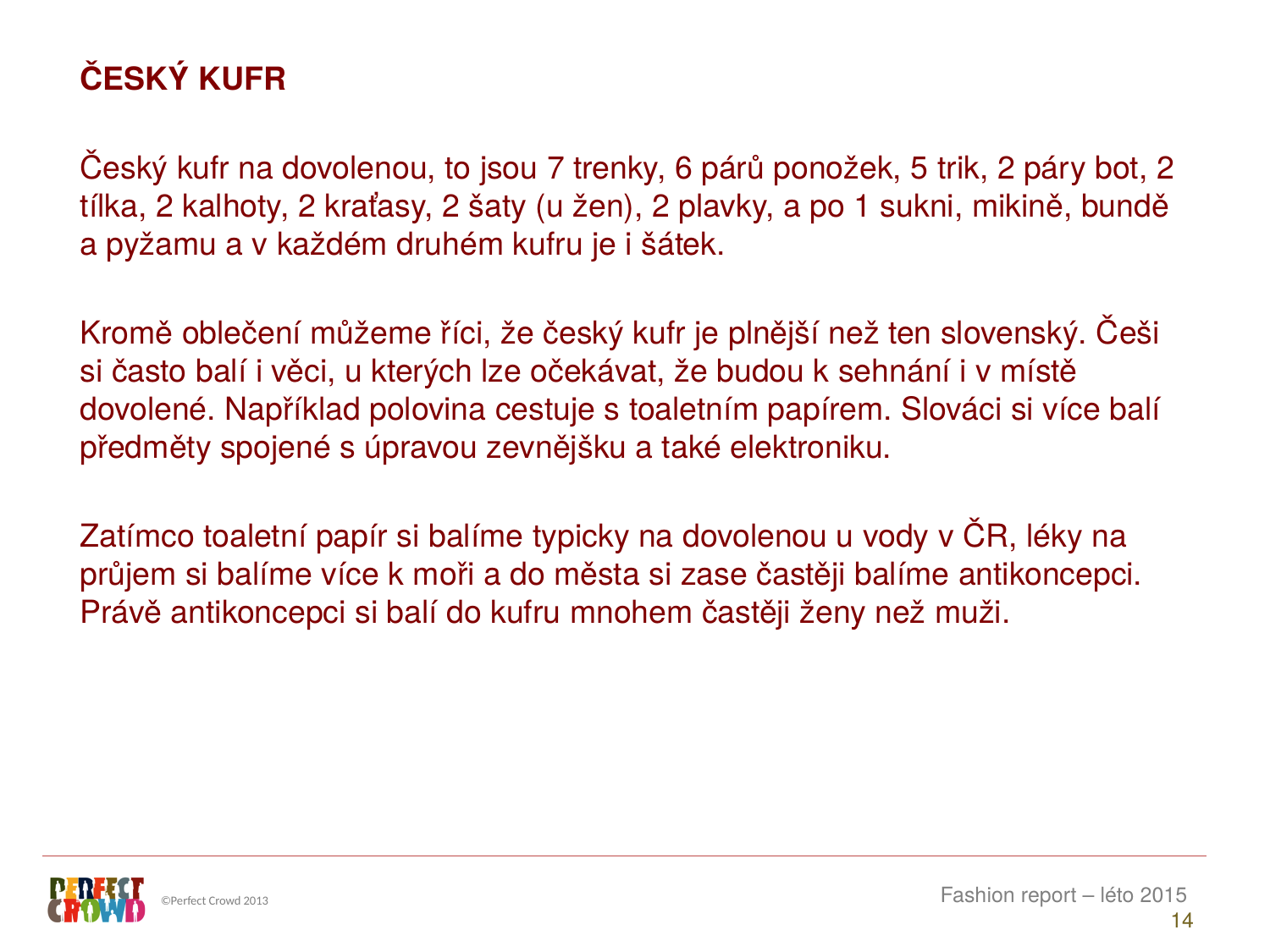

ČESKÝ KUFR

Český kufr na dovolenou, to jsou 7 trenky, 6 párů ponožek, 5 trik, 2 páry bot, 2 tílka, 2 kalhoty, 2 kraťasy, 2 šaty (u žen), 2 plavky, a po 1 sukni, mikině, bundě a pyžamu a v každém druhém kufru je i šátek.

Kromě oblečení můžeme říci, že český kufr je plnější než ten slovenský. Češi si často balí i věci, u kterých lze očekávat, že budou k sehnání i v místě dovolené. Například polovina cestuje s toaletním papírem. Slováci si více balí předměty spojené s úpravou zevnějšku a také elektroniku.

Zatímco toaletní papír si balíme typicky na dovolenou u vody v ČR, léky na průjem si balíme více k moři a do města si zase častěji balíme antikoncepci. Právě antikoncepci si balí do kufru mnohem častěji ženy než muži.